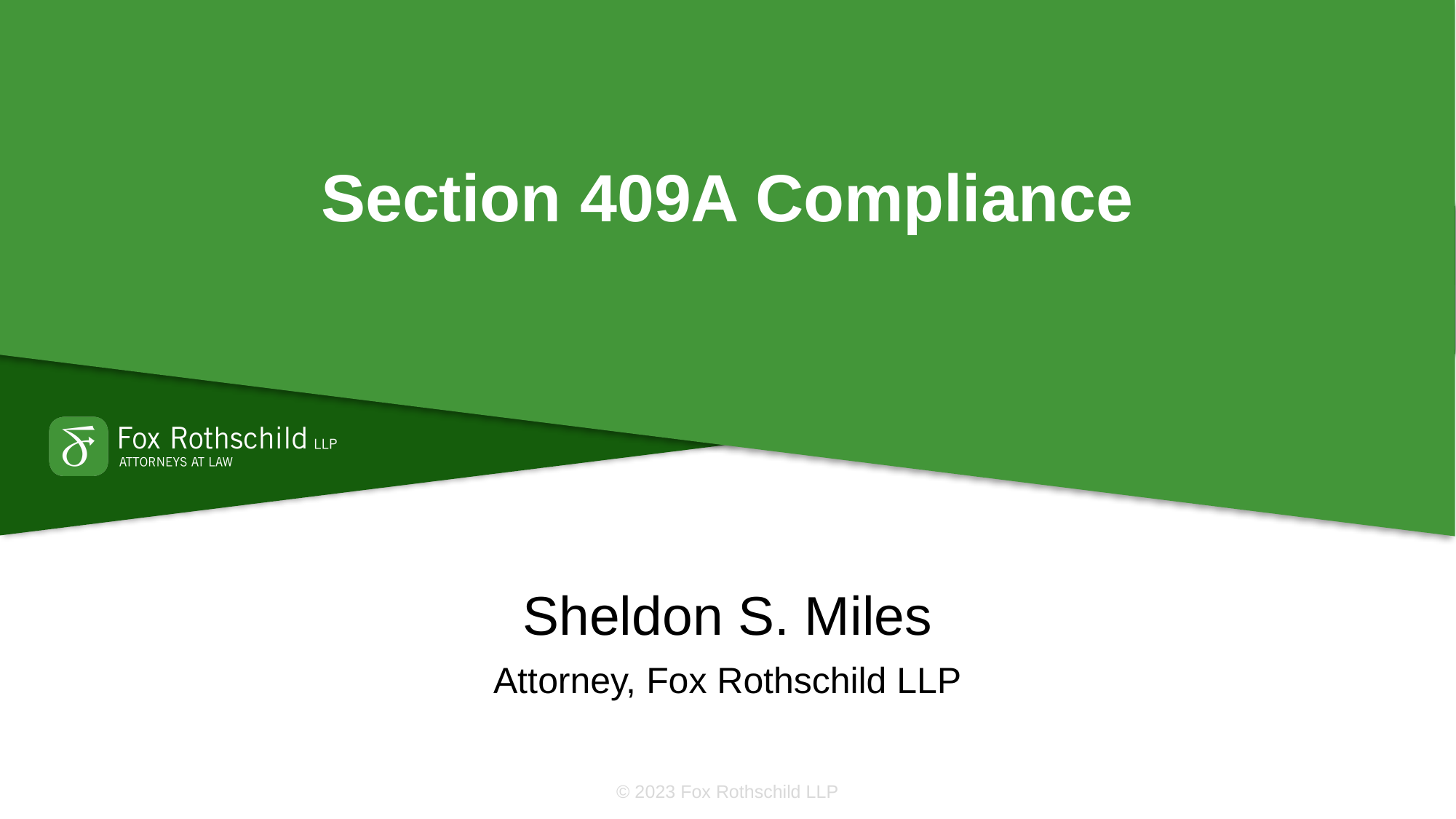

# Section 409A Compliance
Sheldon S. Miles
Attorney, Fox Rothschild LLP